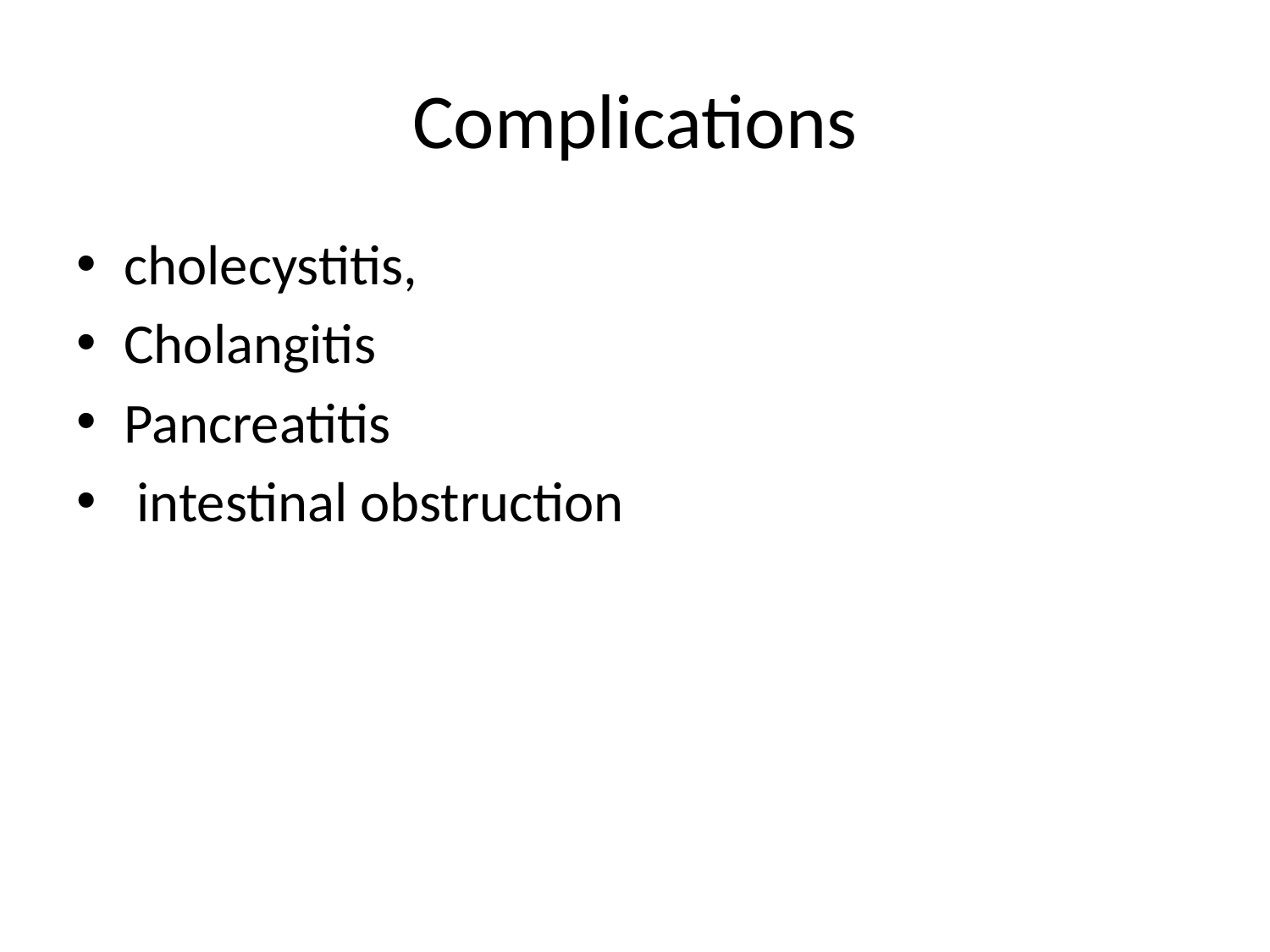

# Complications
cholecystitis,
Cholangitis
Pancreatitis
 intestinal obstruction